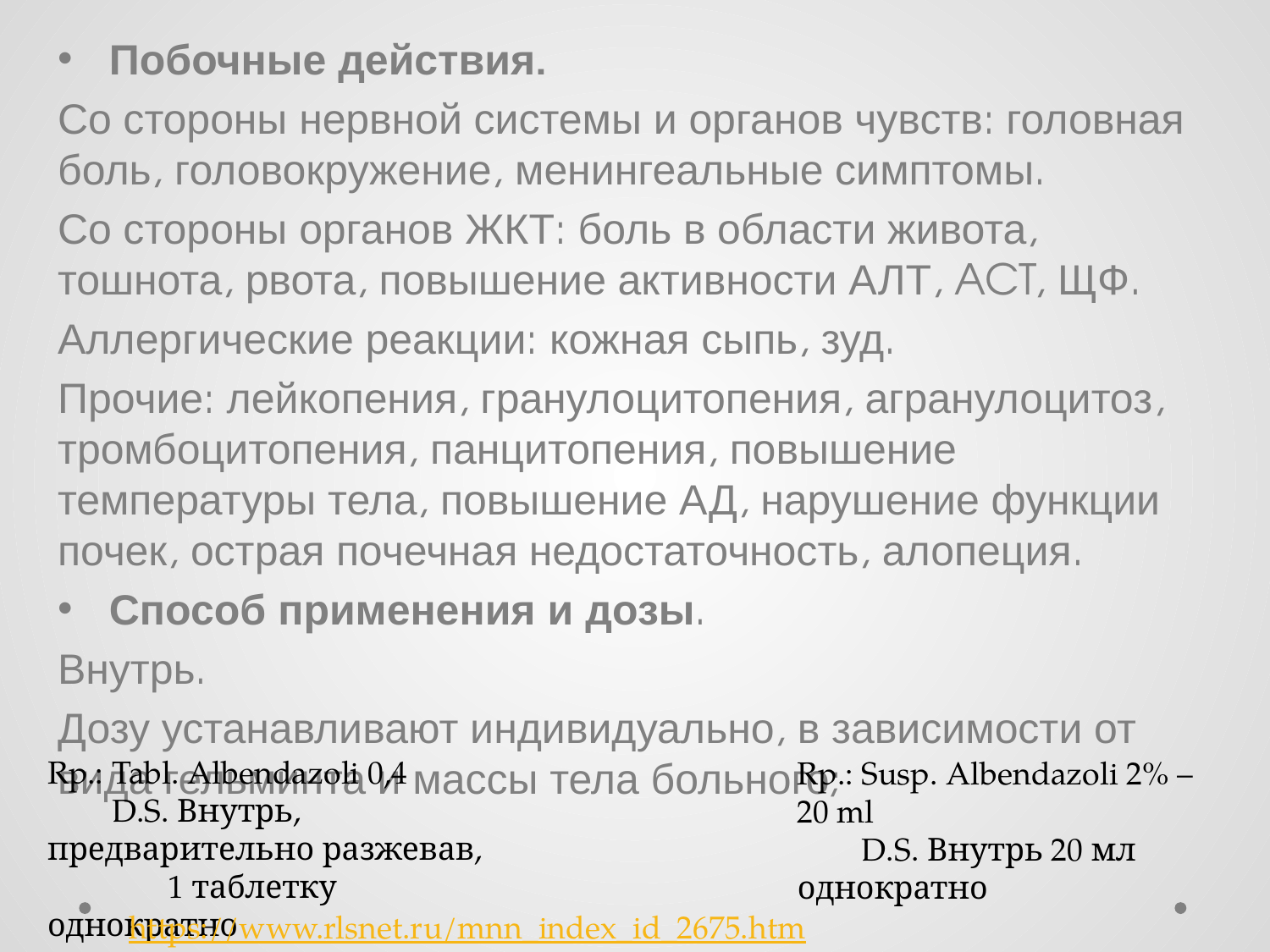

Побочные действия.
Со стороны нервной системы и органов чувств: головная боль, головокружение, менингеальные симптомы.
Со стороны органов ЖКТ: боль в области живота, тошнота, рвота, повышение активности АЛТ, ACT, ЩФ.
Аллергические реакции: кожная сыпь, зуд.
Прочие: лейкопения, гранулоцитопения, агранулоцитоз, тромбоцитопения, панцитопения, повышение температуры тела, повышение АД, нарушение функции почек, острая почечная недостаточность, алопеция.
Способ применения и дозы.
Внутрь.
Дозу устанавливают индивидуально, в зависимости от вида гельминта и массы тела больного;

Rp.: Tabl. Albendazoli 0,4
        D.S. Внутрь, предварительно разжевав,
               1 таблетку однократно
Rp.: Susp. Albendazoli 2% – 20 ml
        D.S. Внутрь 20 мл однократно
https://www.rlsnet.ru/mnn_index_id_2675.htm